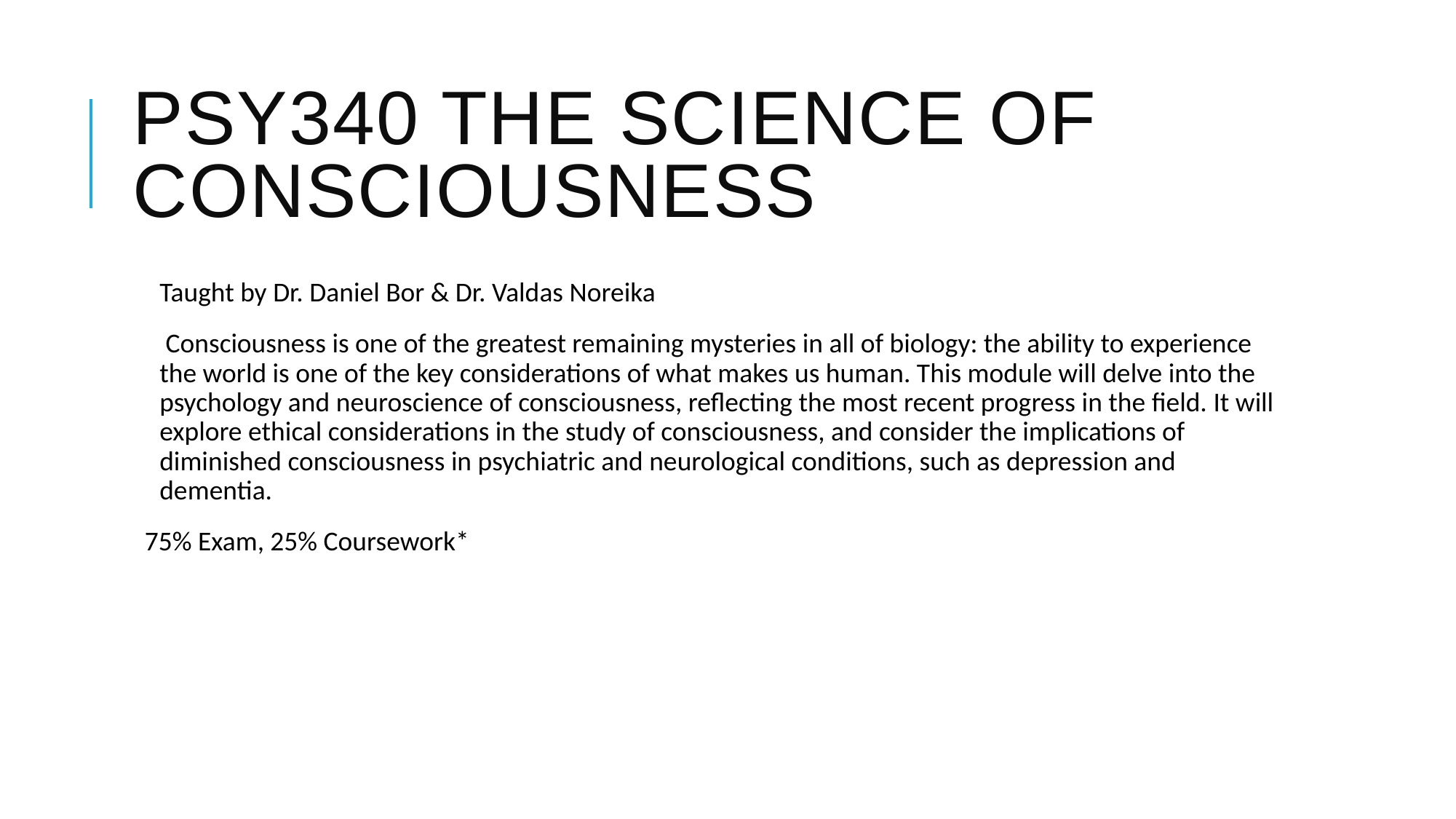

# PSY340 The Science of Consciousness
Taught by Dr. Daniel Bor & Dr. Valdas Noreika
 Consciousness is one of the greatest remaining mysteries in all of biology: the ability to experience the world is one of the key considerations of what makes us human. This module will delve into the psychology and neuroscience of consciousness, reflecting the most recent progress in the field. It will explore ethical considerations in the study of consciousness, and consider the implications of diminished consciousness in psychiatric and neurological conditions, such as depression and dementia.
 75% Exam, 25% Coursework*